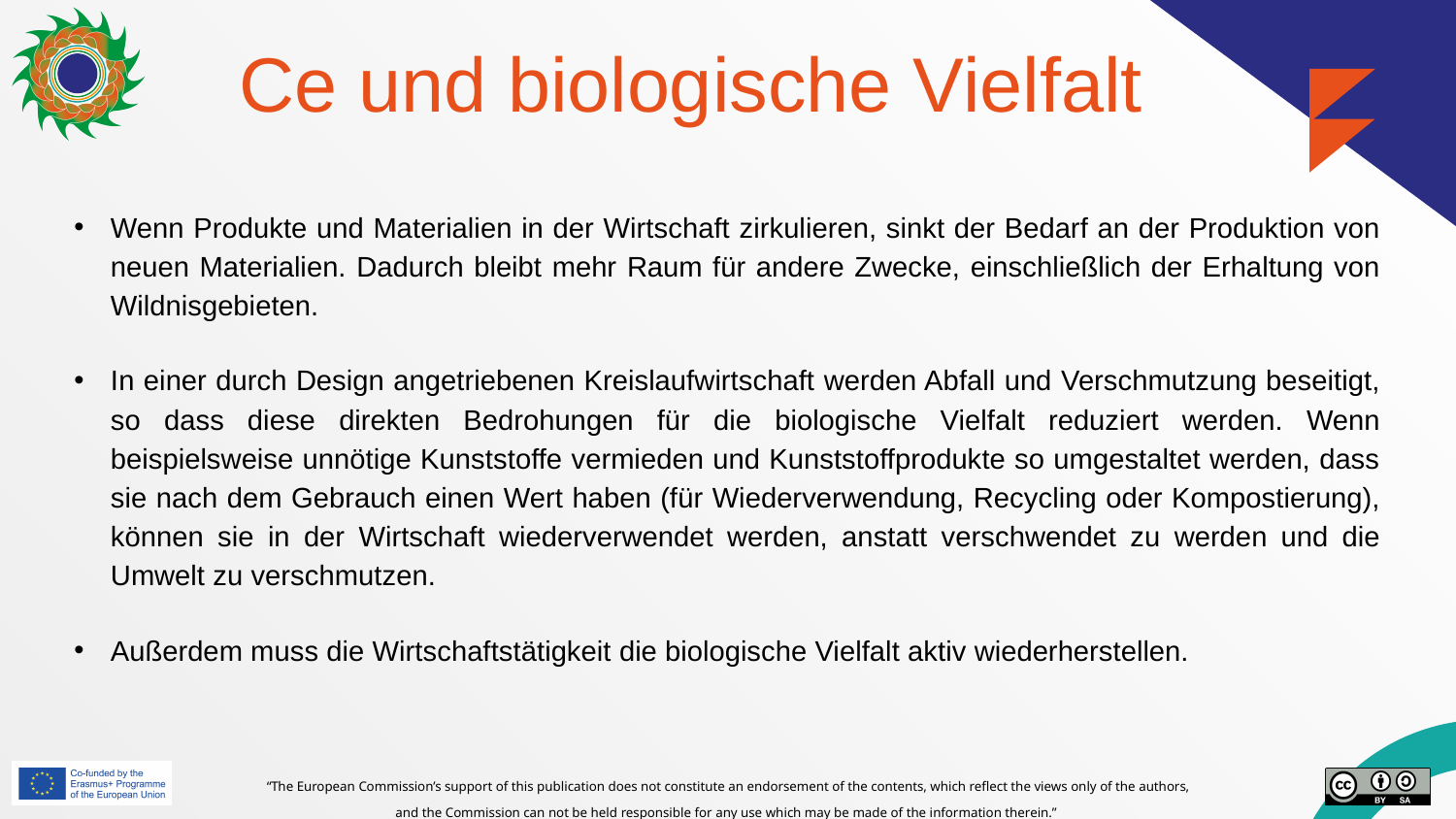

# Ce und biologische Vielfalt
Wenn Produkte und Materialien in der Wirtschaft zirkulieren, sinkt der Bedarf an der Produktion von neuen Materialien. Dadurch bleibt mehr Raum für andere Zwecke, einschließlich der Erhaltung von Wildnisgebieten.
In einer durch Design angetriebenen Kreislaufwirtschaft werden Abfall und Verschmutzung beseitigt, so dass diese direkten Bedrohungen für die biologische Vielfalt reduziert werden. Wenn beispielsweise unnötige Kunststoffe vermieden und Kunststoffprodukte so umgestaltet werden, dass sie nach dem Gebrauch einen Wert haben (für Wiederverwendung, Recycling oder Kompostierung), können sie in der Wirtschaft wiederverwendet werden, anstatt verschwendet zu werden und die Umwelt zu verschmutzen.
Außerdem muss die Wirtschaftstätigkeit die biologische Vielfalt aktiv wiederherstellen.